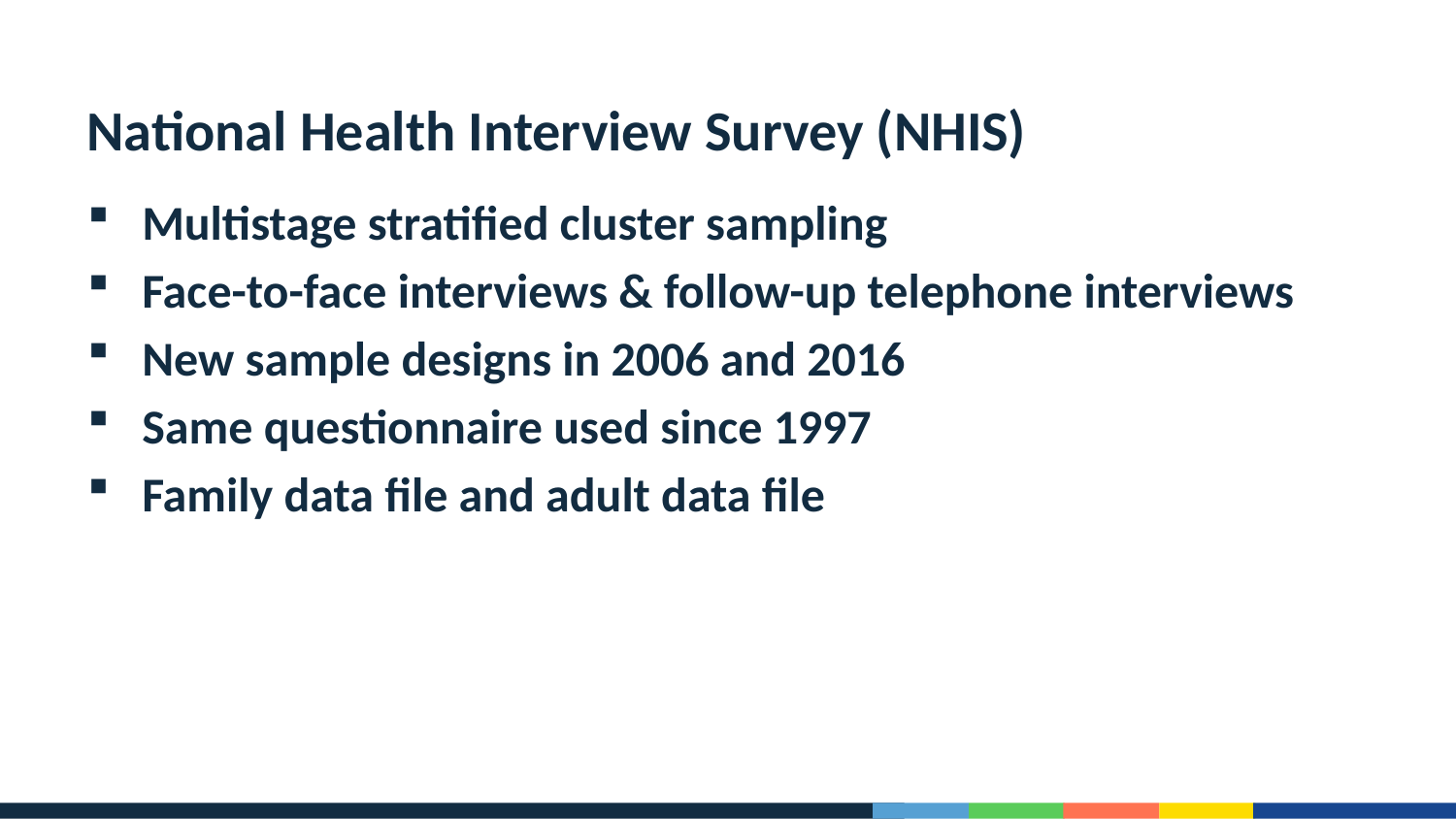

# National Health Interview Survey (NHIS)
Multistage stratified cluster sampling
Face-to-face interviews & follow-up telephone interviews
New sample designs in 2006 and 2016
Same questionnaire used since 1997
Family data file and adult data file